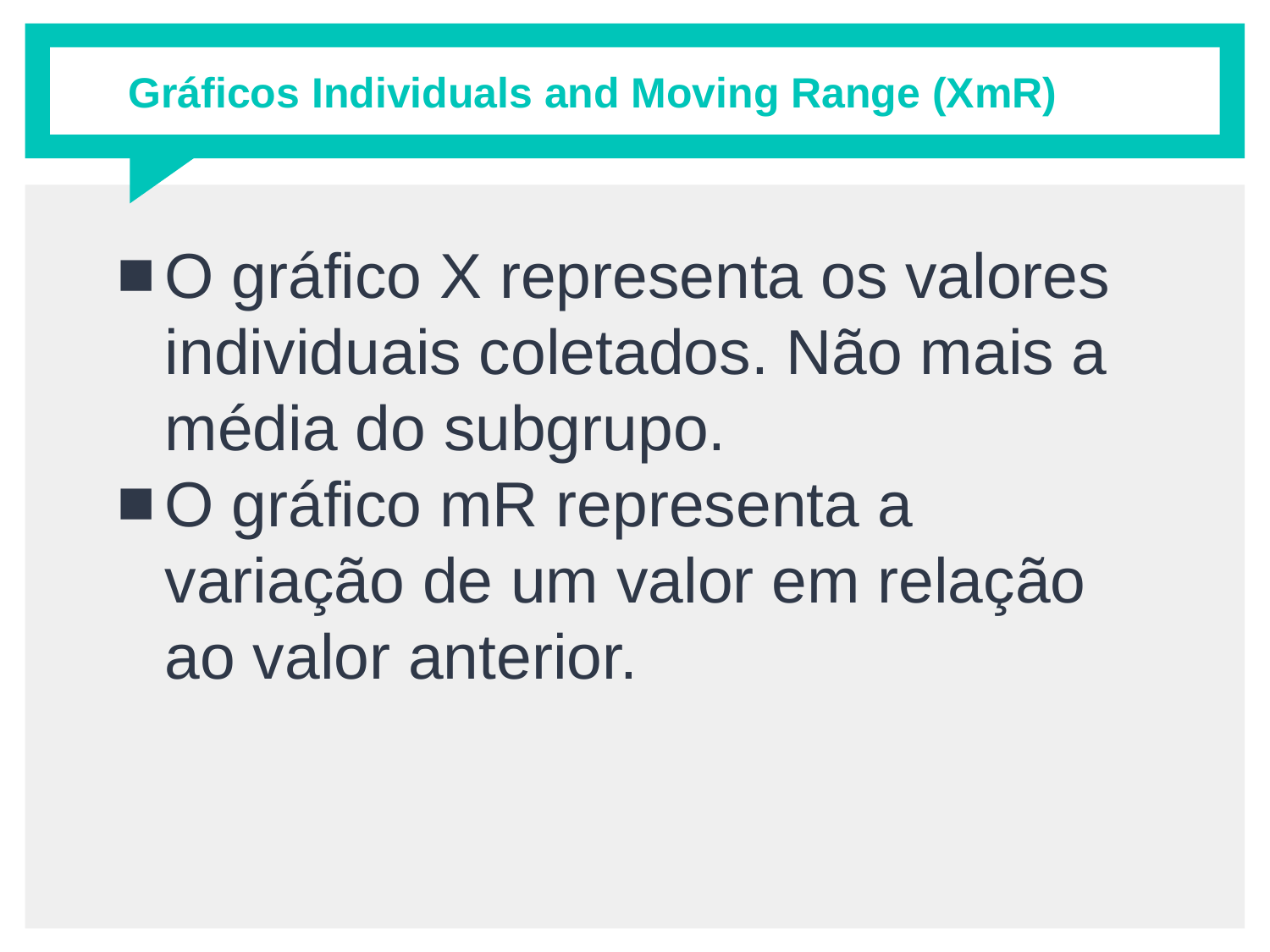

# Gráficos Individuals and Moving Range (XmR)
O gráfico X representa os valores individuais coletados. Não mais a média do subgrupo.
O gráfico mR representa a variação de um valor em relação ao valor anterior.